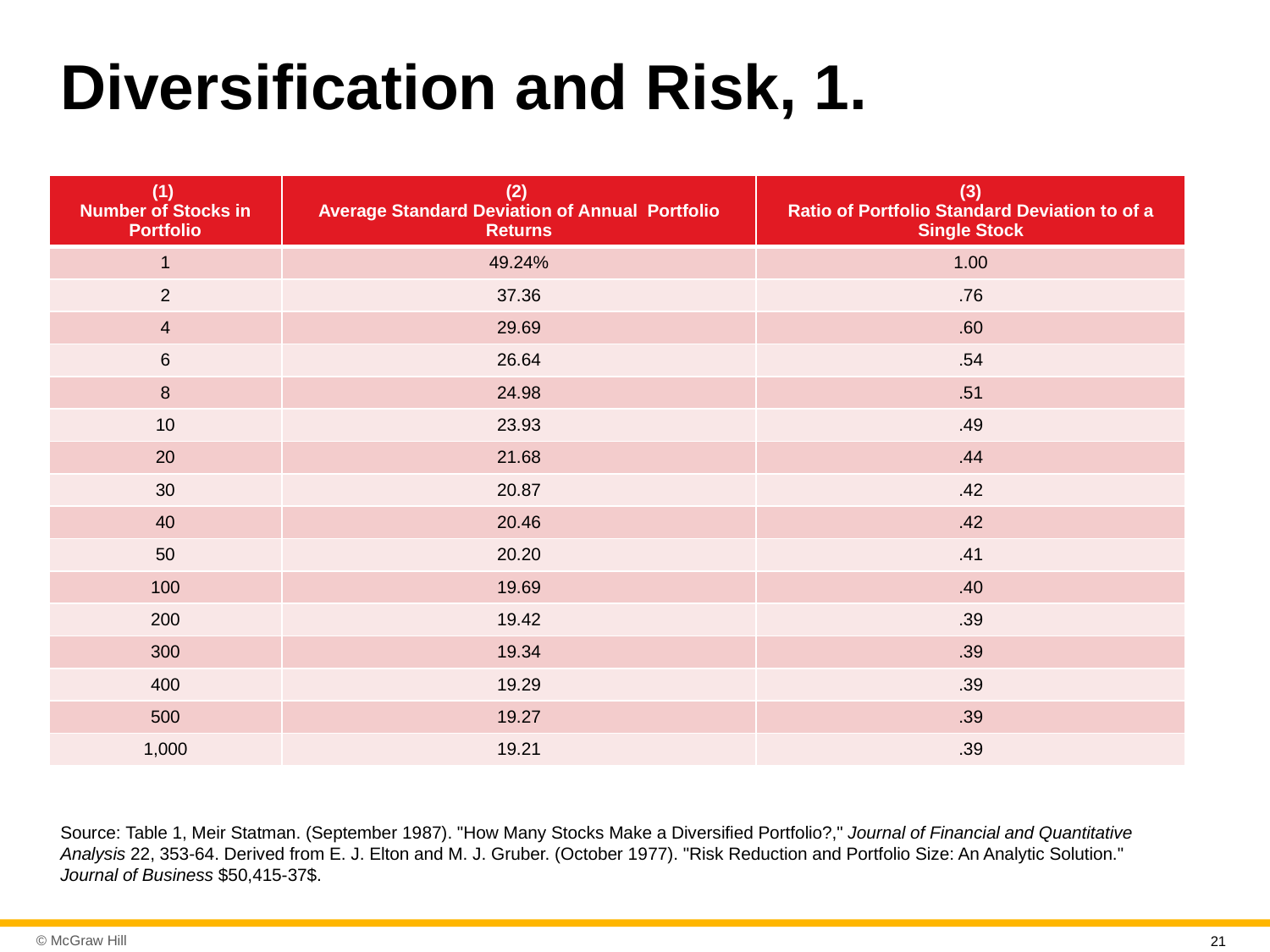

# Diversification and Risk, 1.
| (1) Number of Stocks in Portfolio | (2) Average Standard Deviation of Annual Portfolio Returns | (3) Ratio of Portfolio Standard Deviation to of a Single Stock |
| --- | --- | --- |
| 1 | 49.24% | 1.00 |
| 2 | 37.36 | .76 |
| 4 | 29.69 | .60 |
| 6 | 26.64 | .54 |
| 8 | 24.98 | .51 |
| 10 | 23.93 | .49 |
| 20 | 21.68 | .44 |
| 30 | 20.87 | .42 |
| 40 | 20.46 | .42 |
| 50 | 20.20 | .41 |
| 100 | 19.69 | .40 |
| 200 | 19.42 | .39 |
| 300 | 19.34 | .39 |
| 400 | 19.29 | .39 |
| 500 | 19.27 | .39 |
| 1,000 | 19.21 | .39 |
Source: Table 1, Meir Statman. (September 19 87). "How Many Stocks Make a Diversified Portfolio?," Journal of Financial and Quantitative Analysis 22, 353-64. Derived from E. J. Elton and M. J. Gruber. (October 19 77). "Risk Reduction and Portfolio Size: An Analytic Solution." Journal of Business $50,415-37$.
21